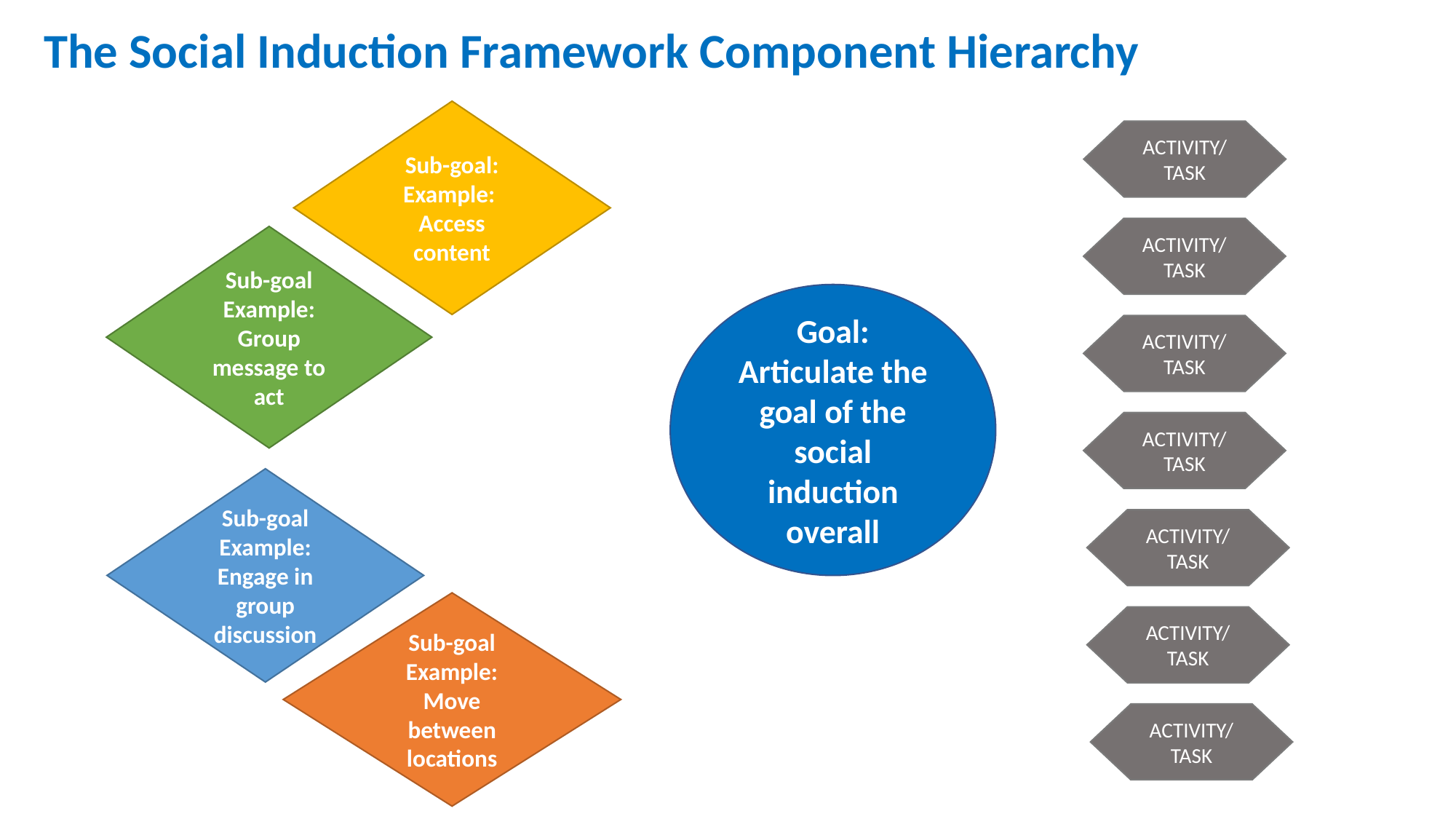

The Social Induction Framework Component Hierarchy
Sub-goal:
Example:  Access content
ACTIVITY/ TASK
ACTIVITY/ TASK
Sub-goal Example:
Group message to act
Goal:
Articulate the goal of the social induction overall
ACTIVITY/ TASK
ACTIVITY/ TASK
Sub-goal Example:
Engage in group discussion
ACTIVITY/ TASK
Sub-goal Example:
Move between locations
ACTIVITY/ TASK
ACTIVITY/ TASK